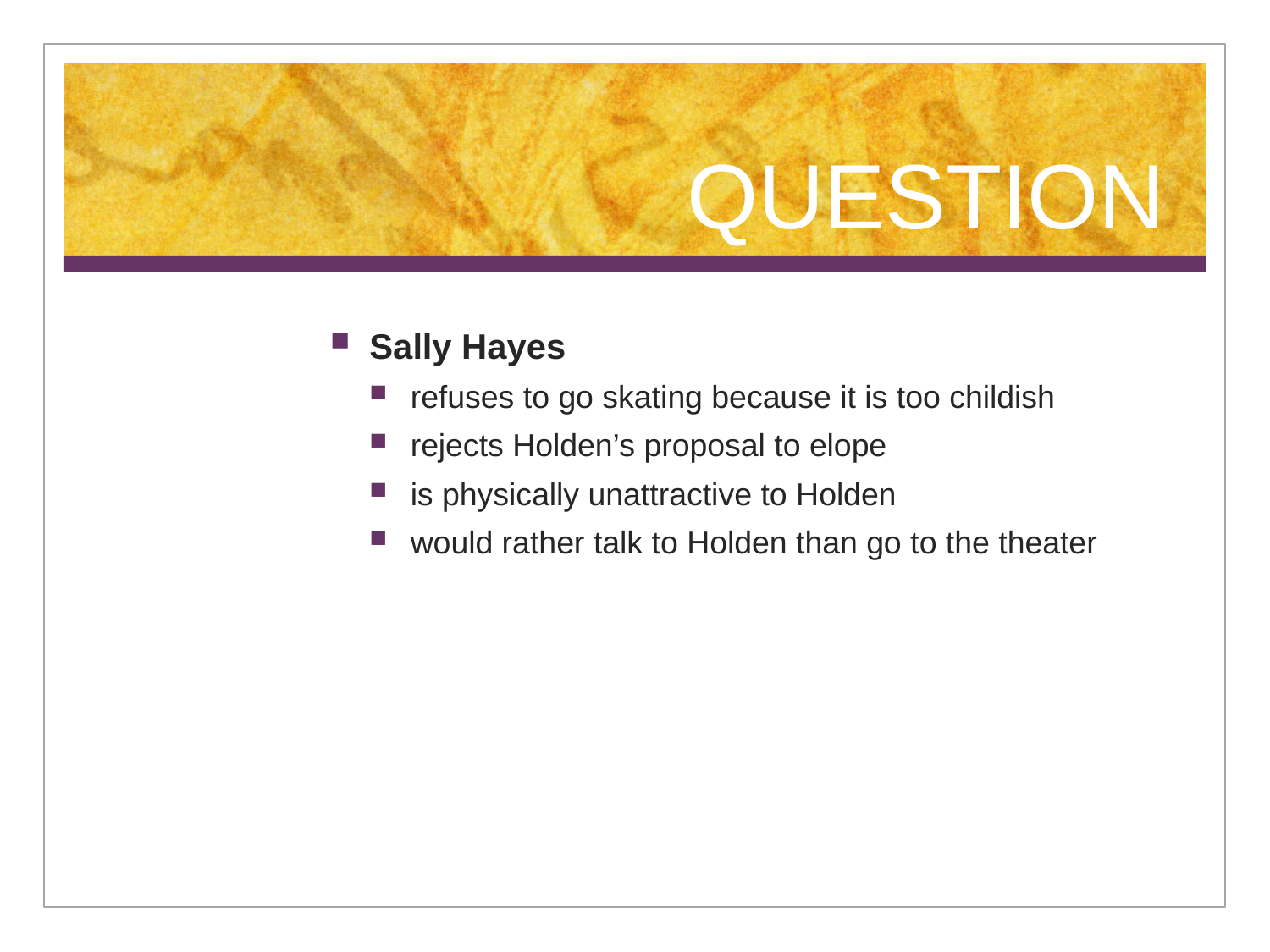

# QUESTION
Sally Hayes
refuses to go skating because it is too childish
rejects Holden’s proposal to elope
is physically unattractive to Holden
would rather talk to Holden than go to the theater